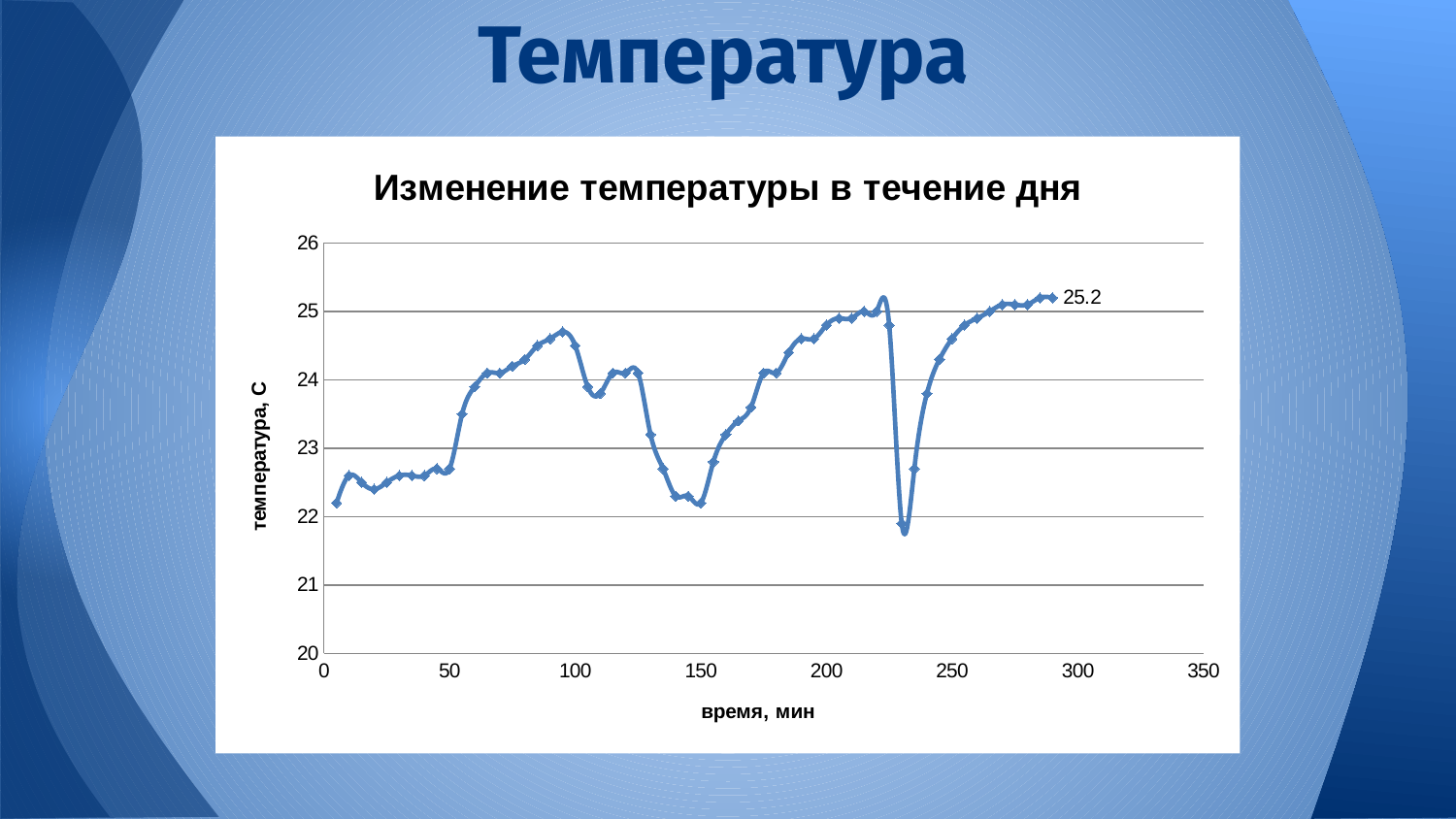

# Температура

### Chart: Изменение температуры в течение дня

| Category |  |
|---|---|